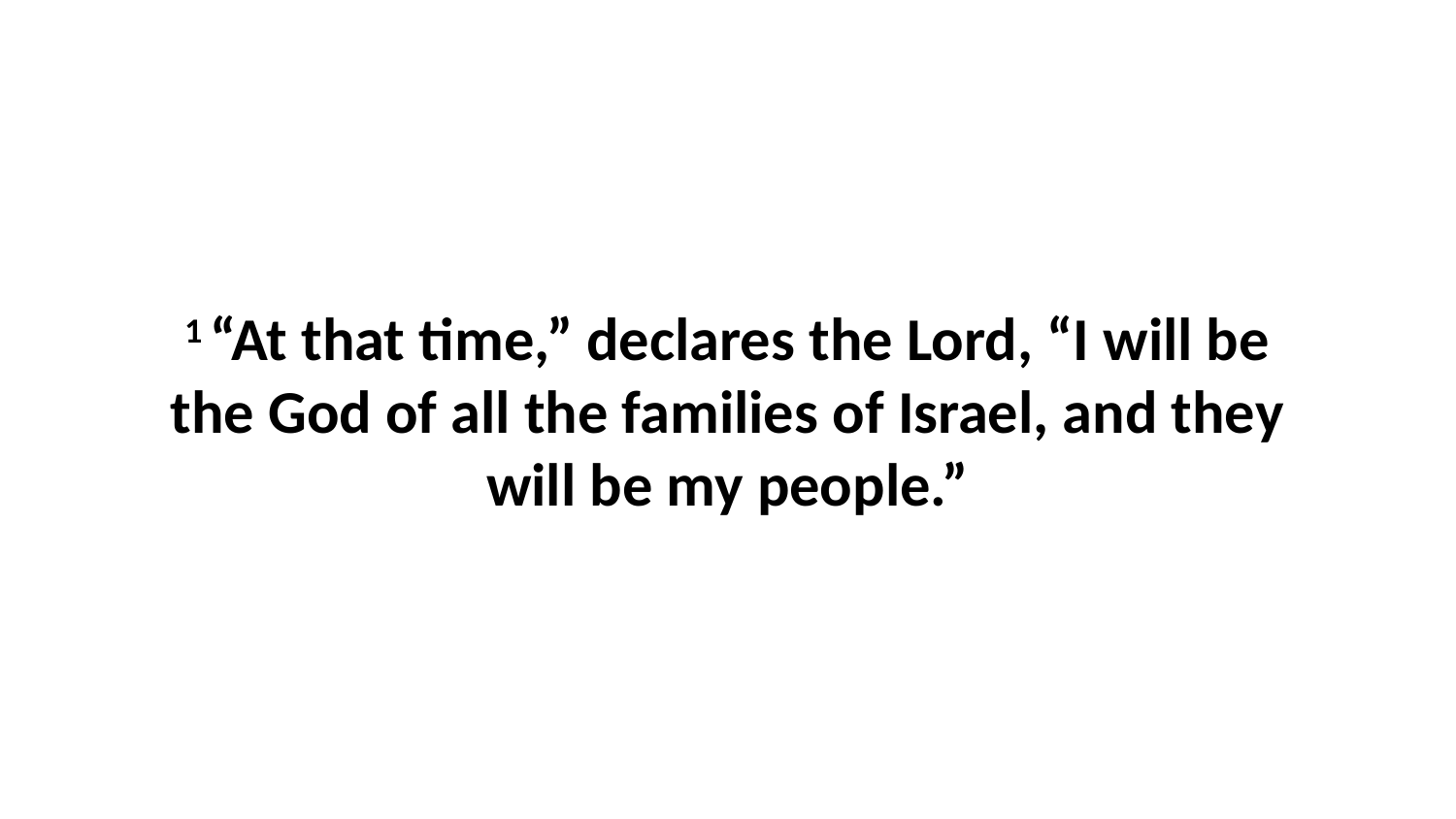

1 “At that time,” declares the Lord, “I will be the God of all the families of Israel, and they will be my people.”